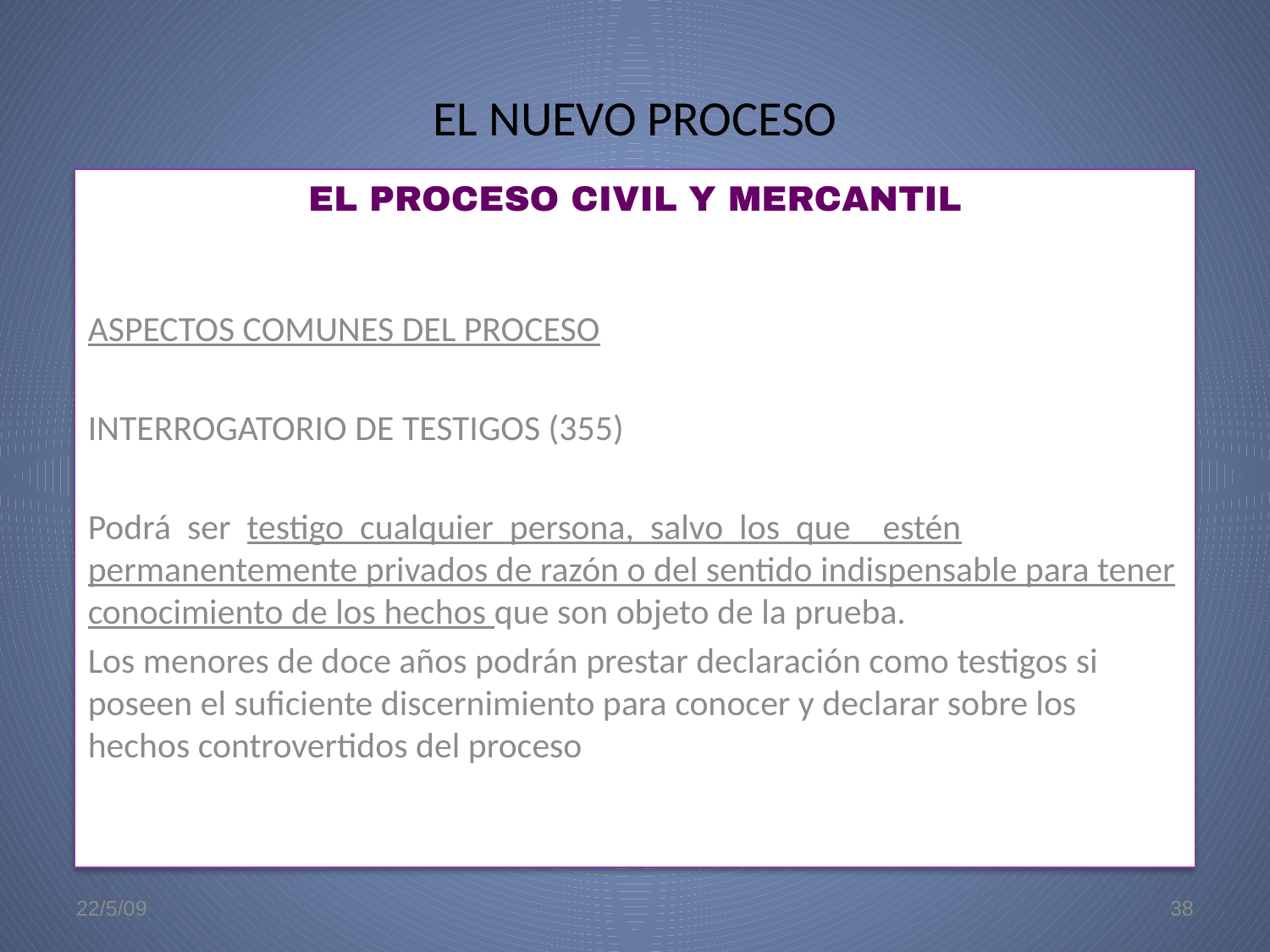

# EL NUEVO PROCESO
EL PROCESO CIVIL Y MERCANTIL

ASPECTOS COMUNES DEL PROCESO

INTERROGATORIO DE TESTIGOS (355)

Podrá  ser  testigo  cualquier  persona,  salvo  los  que    estén permanentemente privados de razón o del sentido indispensable para tener conocimiento de los hechos que son objeto de la prueba.
Los menores de doce años podrán prestar declaración como testigos si poseen el suficiente discernimiento para conocer y declarar sobre los hechos controvertidos del proceso
22/5/09
38